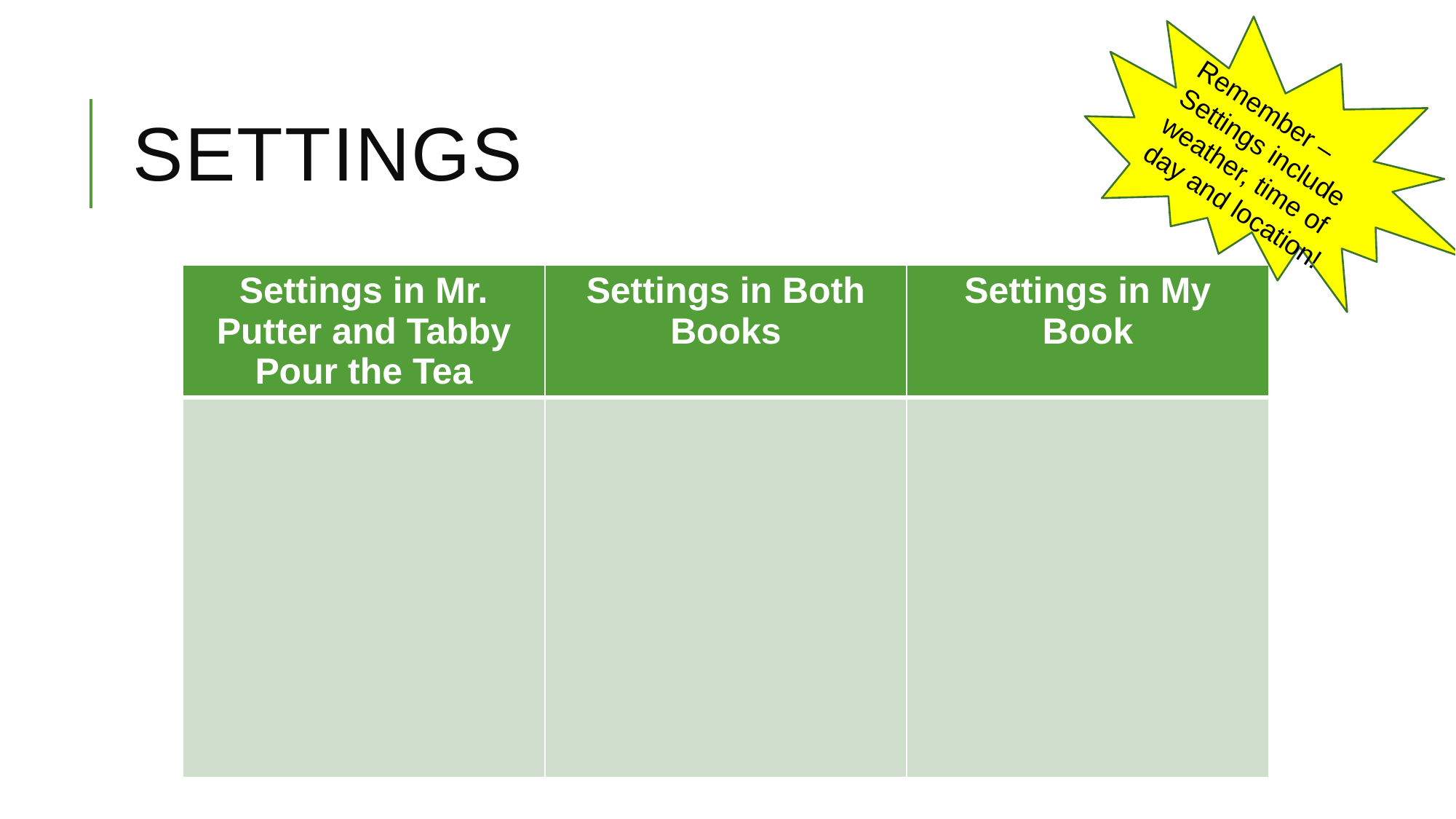

# Settings
Remember – Settings include weather, time of day and location!
| Settings in Mr. Putter and Tabby Pour the Tea | Settings in Both Books | Settings in My Book |
| --- | --- | --- |
|  |  |  |